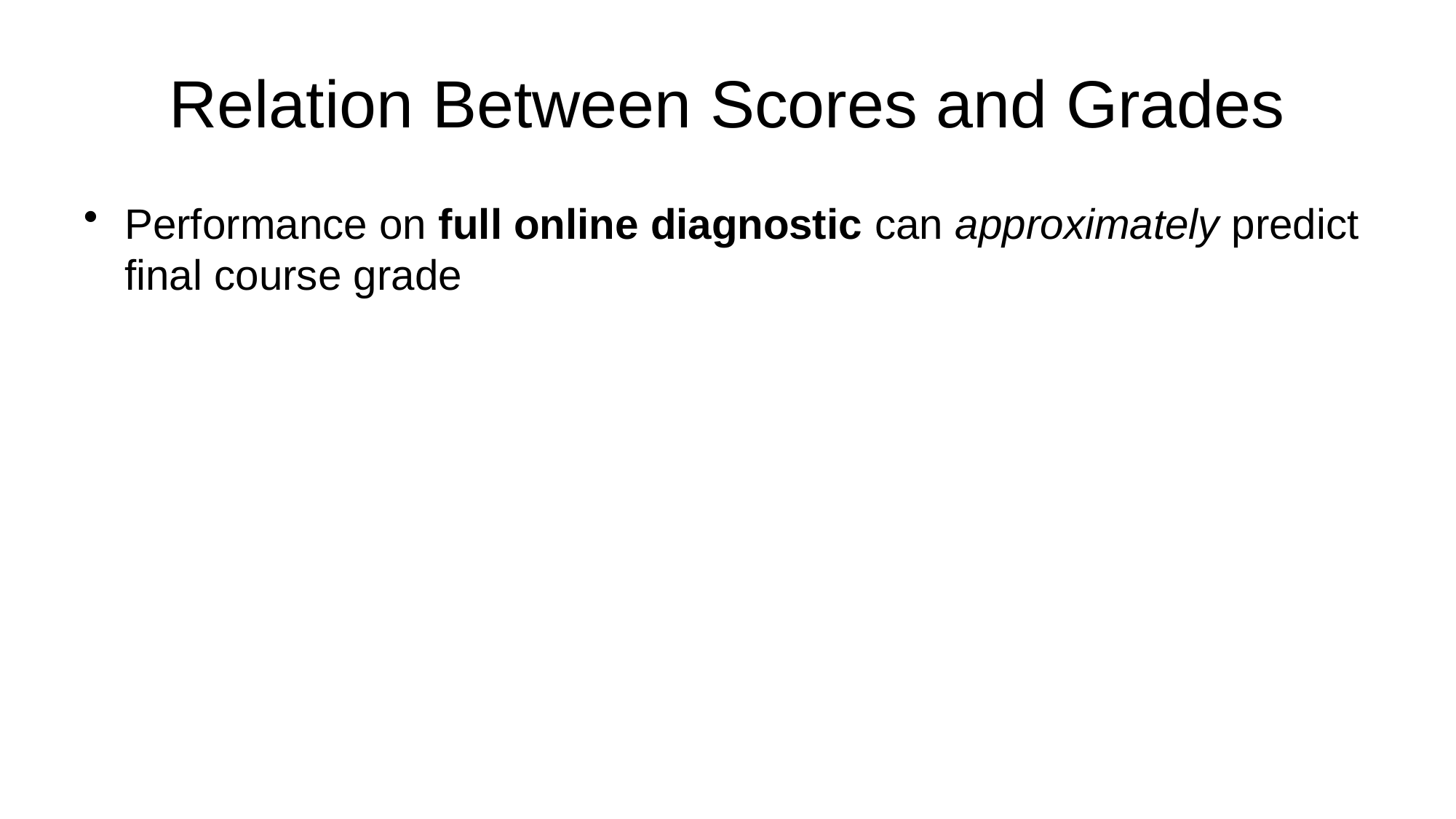

# Relation Between Scores and Grades
Performance on full online diagnostic can approximately predict final course grade